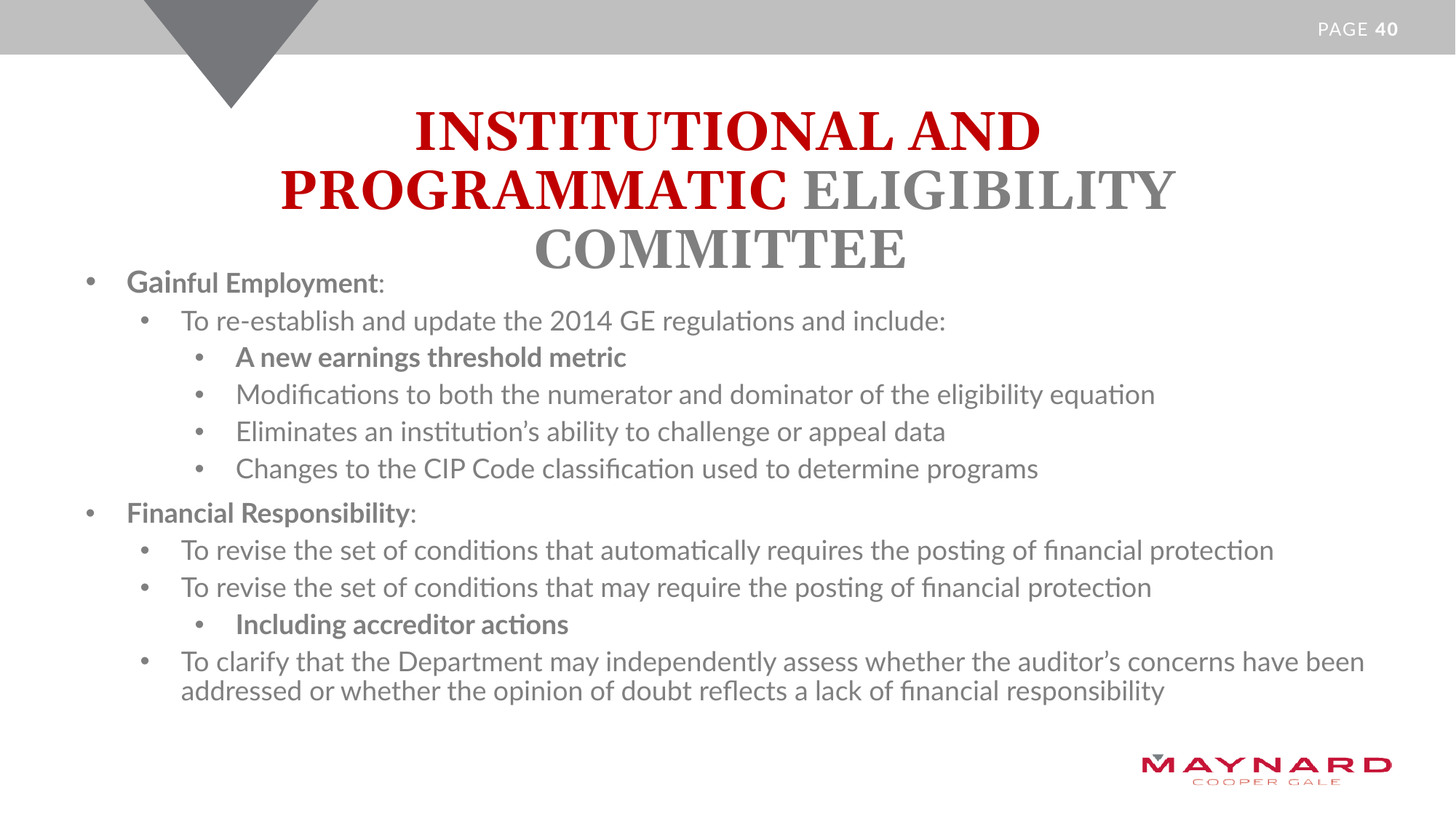

# Institutional and Programmatic Eligibility Committee
Gainful Employment:
To re-establish and update the 2014 GE regulations and include:
A new earnings threshold metric
Modifications to both the numerator and dominator of the eligibility equation
Eliminates an institution’s ability to challenge or appeal data
Changes to the CIP Code classification used to determine programs
Financial Responsibility:
To revise the set of conditions that automatically requires the posting of financial protection
To revise the set of conditions that may require the posting of financial protection
Including accreditor actions
To clarify that the Department may independently assess whether the auditor’s concerns have been addressed or whether the opinion of doubt reflects a lack of financial responsibility